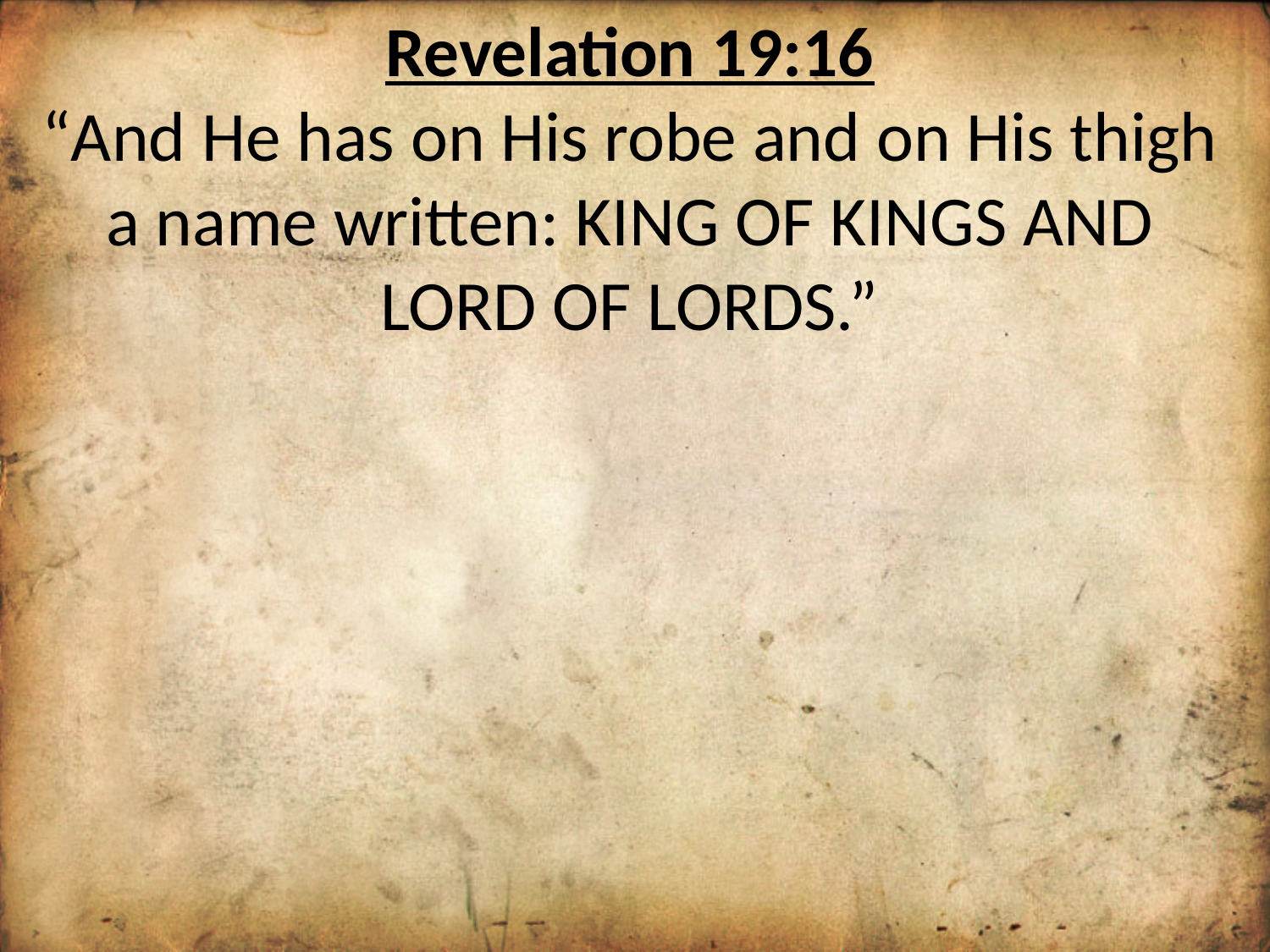

Revelation 19:16
“And He has on His robe and on His thigh a name written: KING OF KINGS AND LORD OF LORDS.”